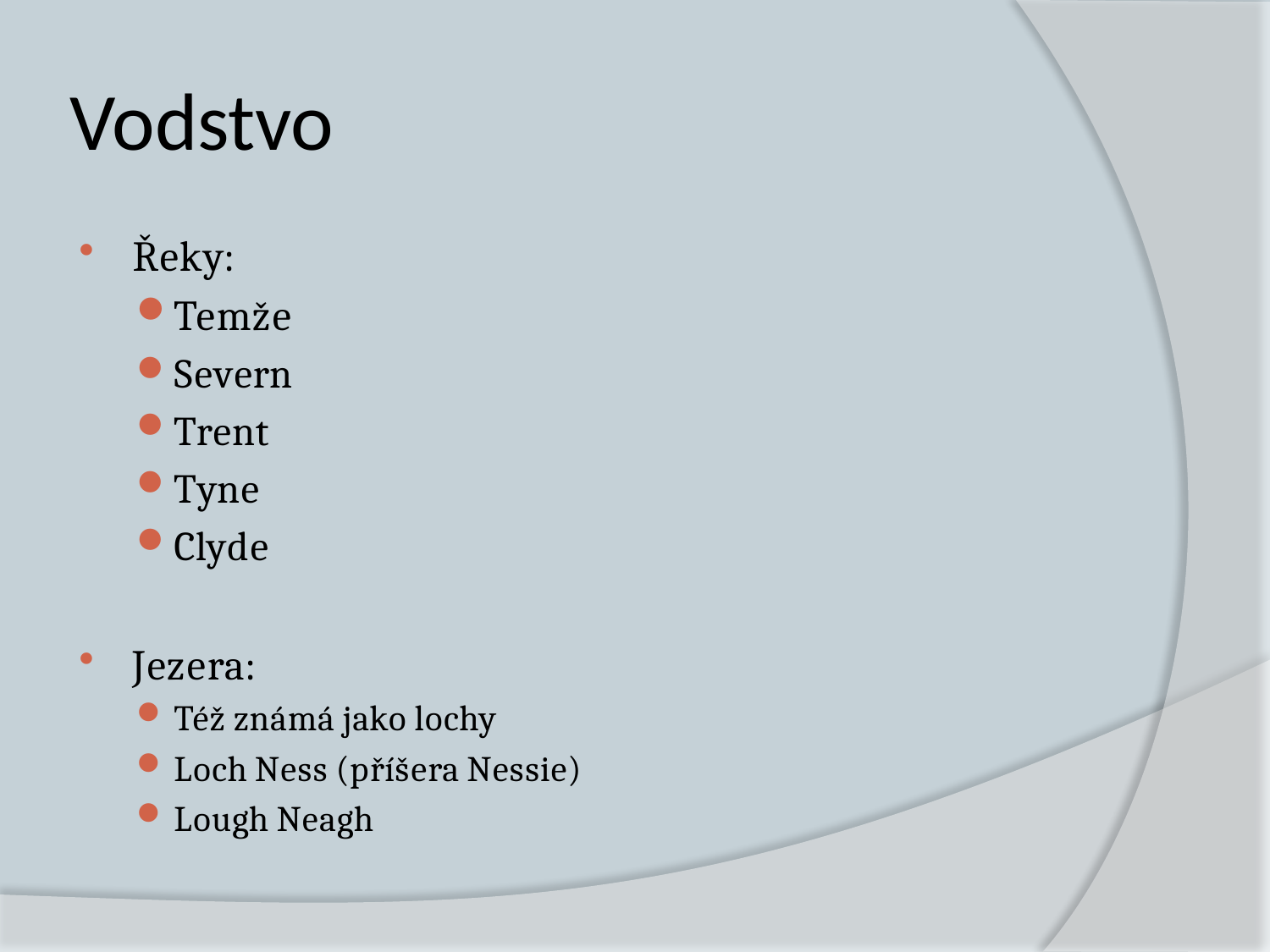

# Vodstvo
Řeky:
Temže
Severn
Trent
Tyne
Clyde

Jezera:
Též známá jako lochy
Loch Ness (příšera Nessie)
Lough Neagh